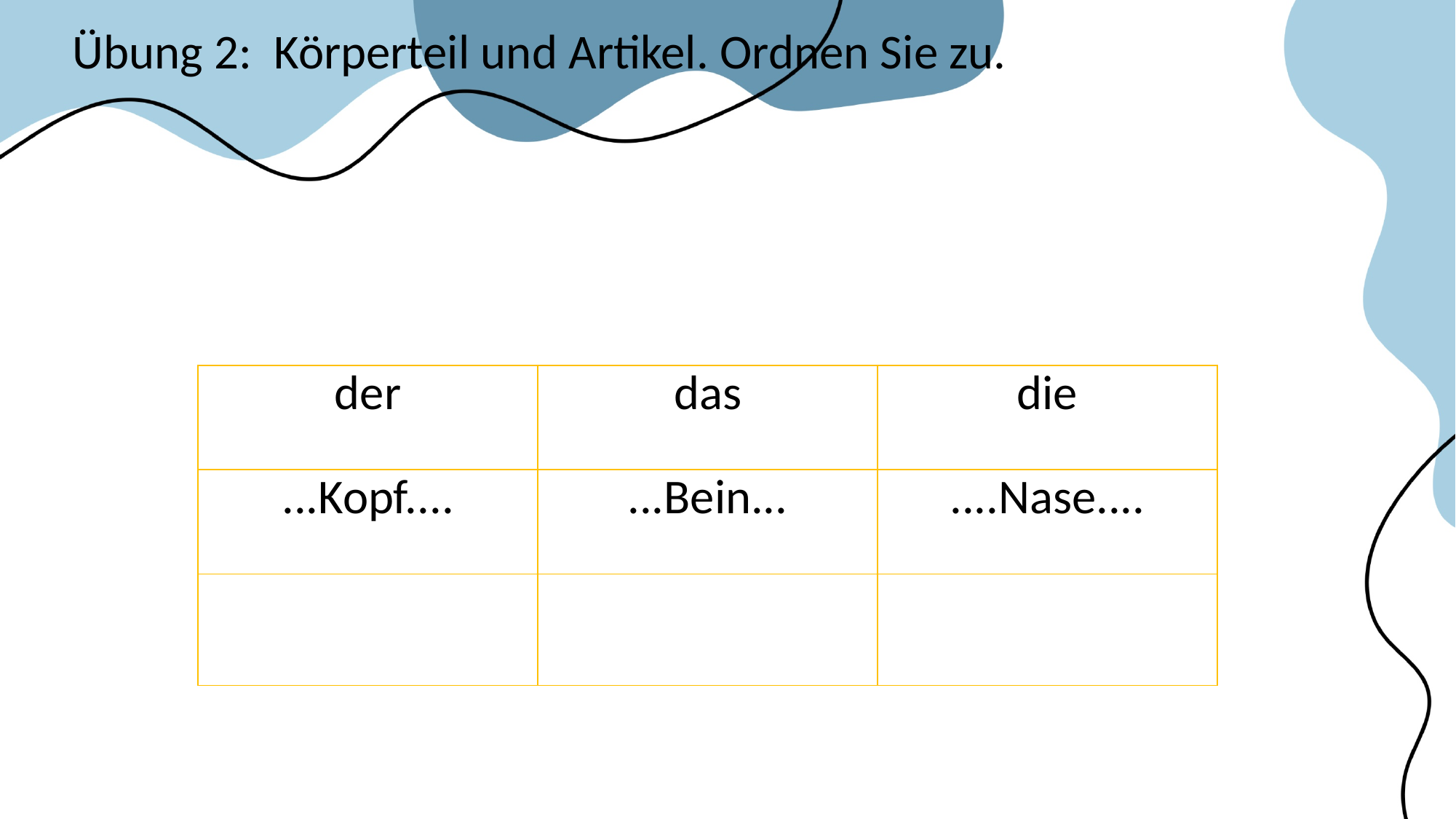

# Übung 2:  Körperteil und Artikel. Ordnen Sie zu.
| der | das | die |
| --- | --- | --- |
| ...Kopf.... | ...Bein... | ....Nase.... |
|  |  |  |